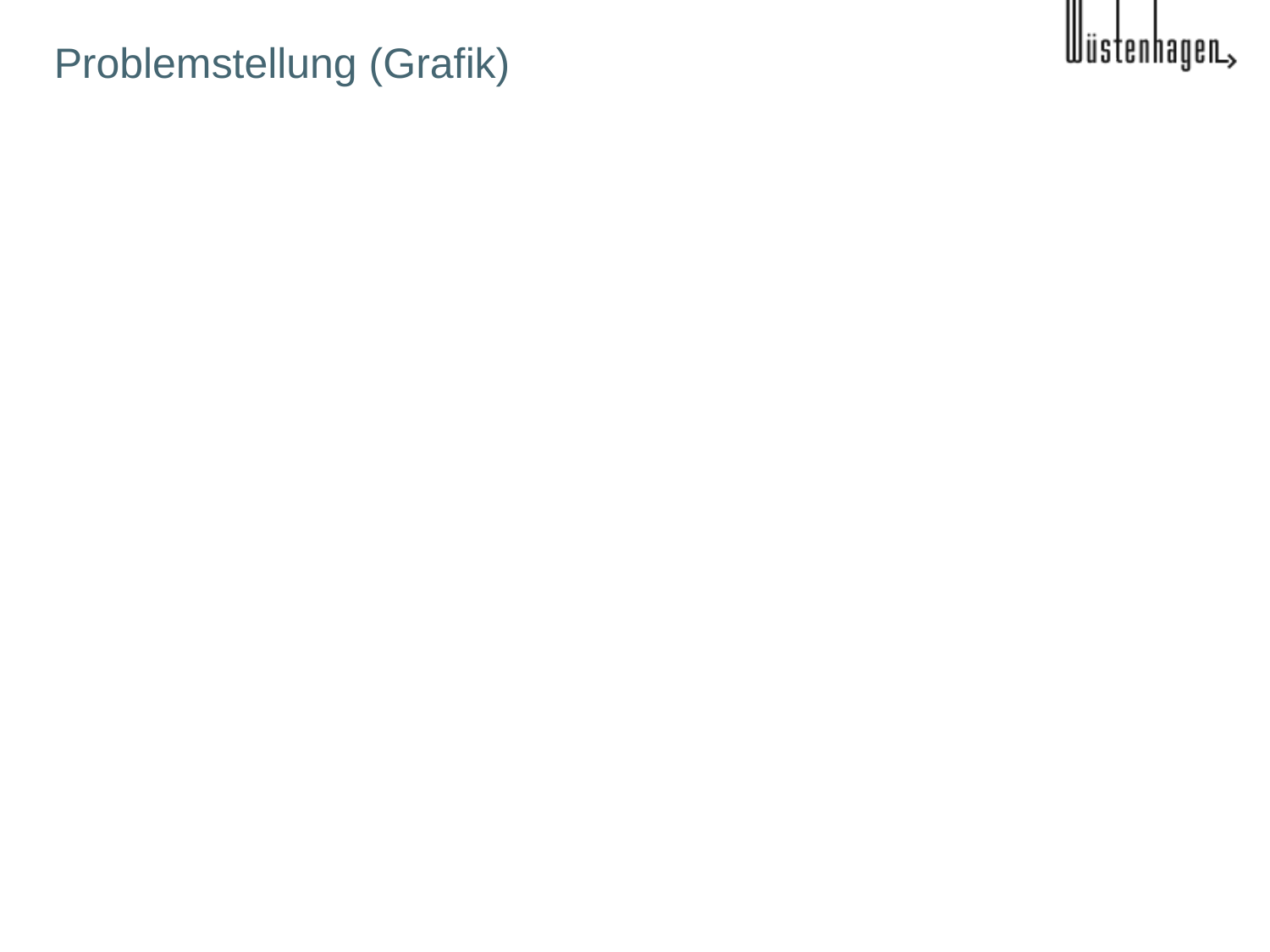

# Problemstellung (Grafik)
Erster Entwurf auf Basis von ChatGPT:
80/20-Auswahl für die meisten Probleme (Pareto-Prinzip)
Geschäftsmodelle & Strategische Analyse
St. Galler Geschäftsmodell (Ganzheitliche Geschäftsmodell-Analyse)
Business Model Canvas (Osterwalder, visuelle Geschäftsmodell-Darstellung)
SWOT-Analyse (Stärken, Schwächen, Chancen, Risiken)
Porter’s Five Forces (Wettbewerbsanalyse)
PESTEL-Analyse (Makroökonomische Einflussfaktoren)
Balanced Scorecard (Strategieumsetzung & Leistungsmessung)
Ansoff-Matrix (Wachstumsstrategien)
Innovations- & Produktstrategie
Innovationsportfolio (z. B. nach Nagji & Tuff) (Kern-, angrenzende und transformative Innovationen)
Blue Ocean Strategy Canvas (Wettbewerbsfreie Märkte schaffen)
Technology Adoption Lifecycle (Rogers) (Diffusion von Innovationen)
Problemanalyse & Entscheidungsfindung
Bekanntes-Unbekanntes-Matrix (Risikobewertung & Entscheidungsfindung)
Ishikawa-/Fischgräten-Diagramm (Ursachenanalyse)
Treiberbäume (Driver Trees) (Ursachen-Wirkungs-Analyse)
Eisenhower-Matrix (Priorisierung von Aufgaben)
Entscheidungsbaum (Strukturierte Entscheidungsfindung)
Prozesse & Effizienzsteigerung
Six Sigma (DMAIC-Zyklus) (Prozessverbesserung)
PDCA-Zyklus (Plan-Do-Check-Act) (Kontinuierliche Verbesserung)
Wertstromanalyse (Value Stream Mapping) (Lean Management)
Theory of Constraints (Engpasstheorie) (Optimierung in Prozessen)
Design Thinking-Prozess (Innovationsfördernder Problemlösungsansatz)
In Out abgegrenzt
Bezug zur Vision/Mission/Strategie hergestellt
Mit bekannten Modellen/Matrizen etc. visualisiert (siehe ersten Entwurf einer Liste links
Top- und/oder Bottom-Line-Wirkung beschrieben
Negativer Geschäfts-Impact bei Unterlassen des Projektes abgeschätzt
Härtegrad der Zahlen angegeben (von nicht vorhanden bis 100% sicher)
Ggf. um Folie mit Erklärungstext ergänzt (siehe folgende)